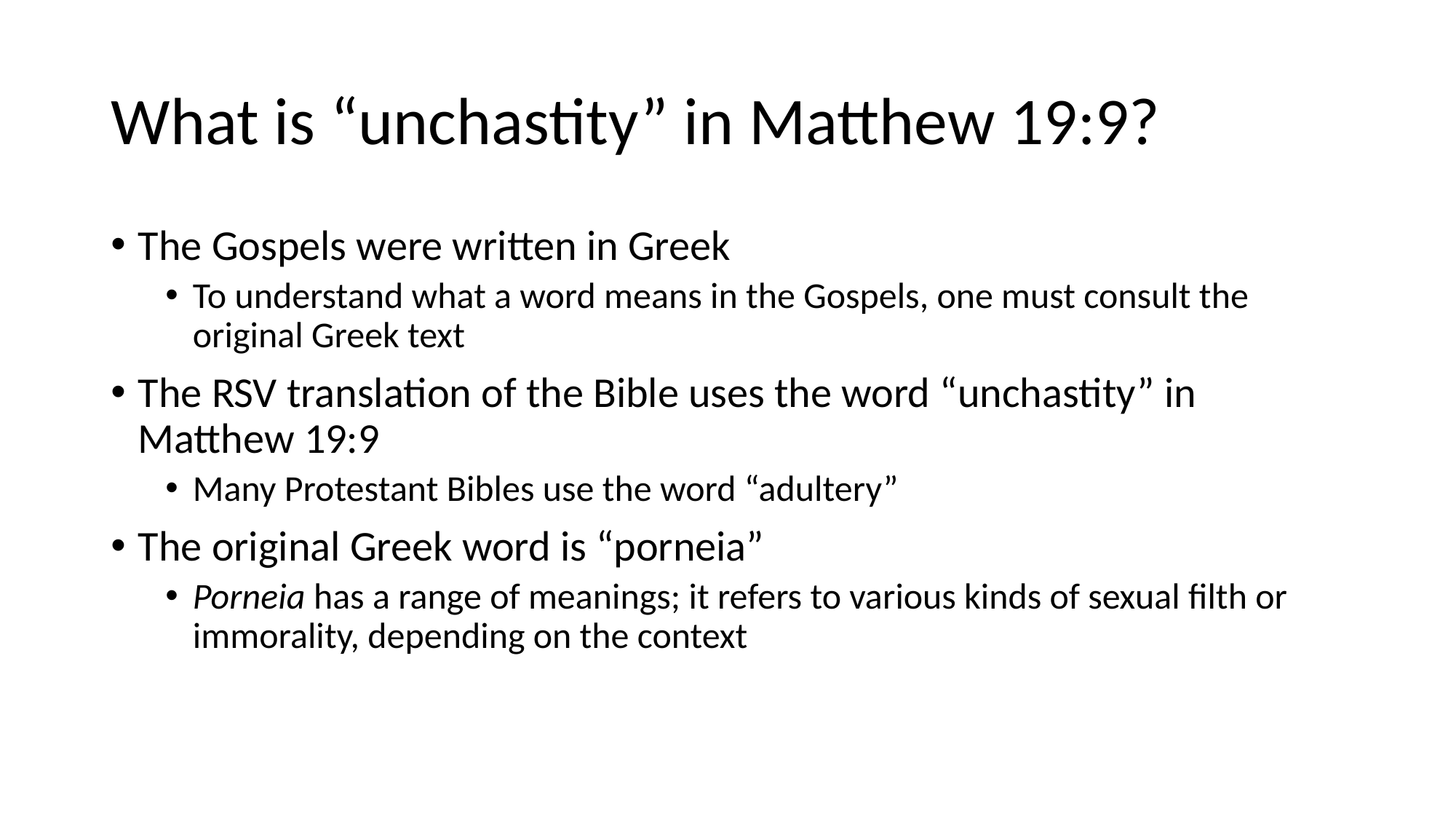

# What is “unchastity” in Matthew 19:9?
The Gospels were written in Greek
To understand what a word means in the Gospels, one must consult the original Greek text
The RSV translation of the Bible uses the word “unchastity” in Matthew 19:9
Many Protestant Bibles use the word “adultery”
The original Greek word is “porneia”
Porneia has a range of meanings; it refers to various kinds of sexual filth or immorality, depending on the context